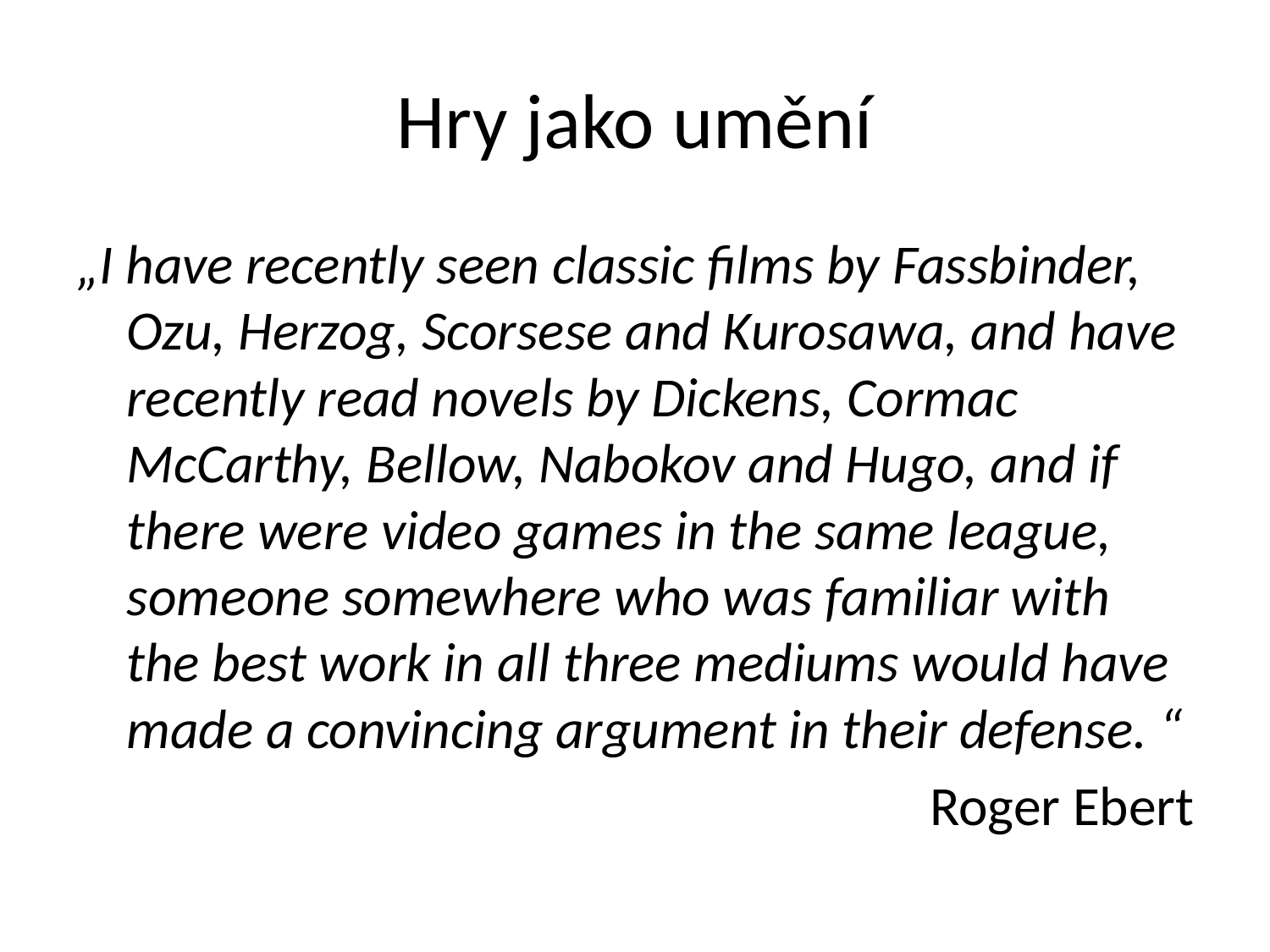

# Hry jako umění
„I have recently seen classic films by Fassbinder, Ozu, Herzog, Scorsese and Kurosawa, and have recently read novels by Dickens, Cormac McCarthy, Bellow, Nabokov and Hugo, and if there were video games in the same league, someone somewhere who was familiar with the best work in all three mediums would have made a convincing argument in their defense. “
Roger Ebert